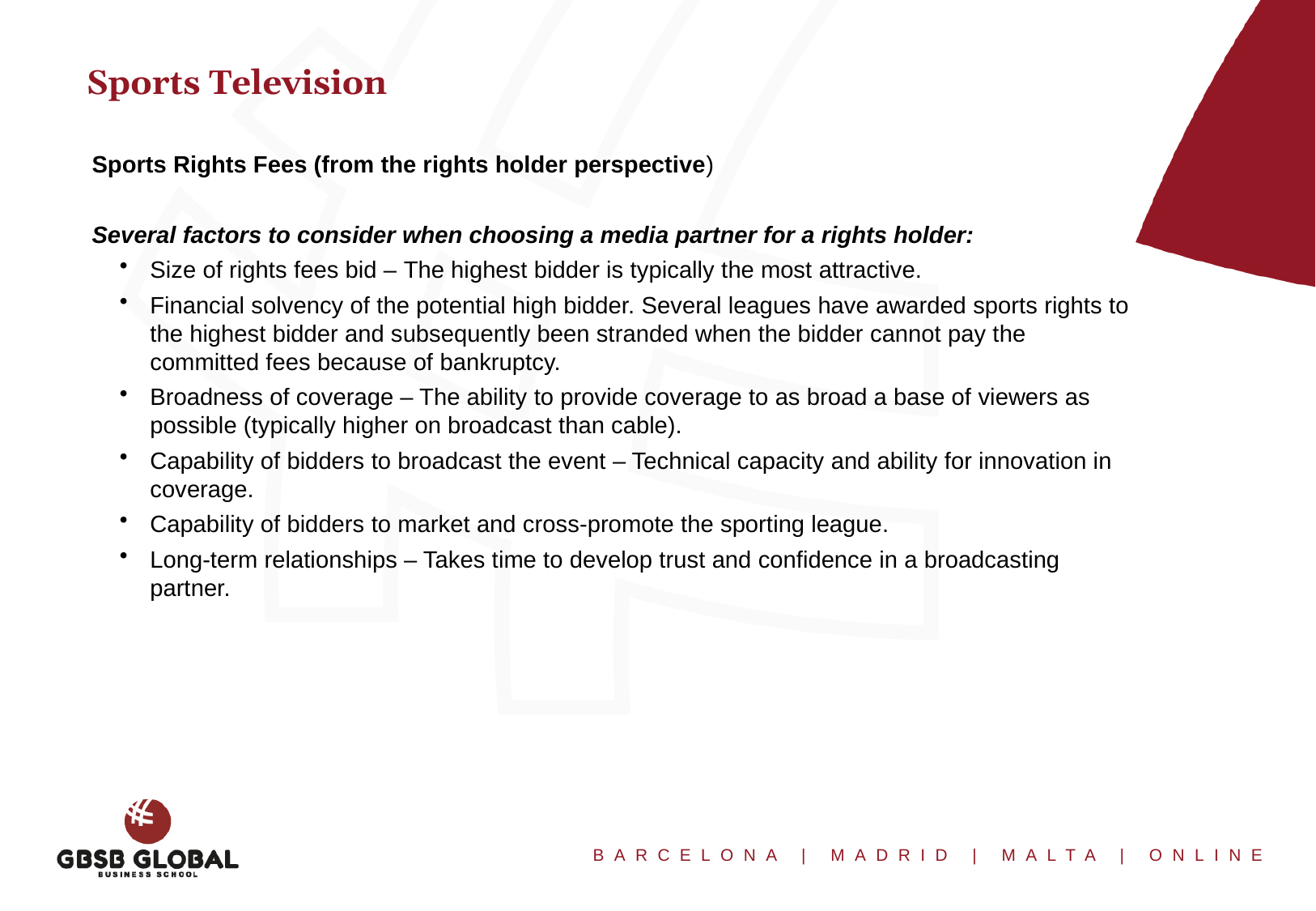

Sports Television
Sports Rights Fees (from the rights holder perspective)

Several factors to consider when choosing a media partner for a rights holder:
Size of rights fees bid – The highest bidder is typically the most attractive.
Financial solvency of the potential high bidder. Several leagues have awarded sports rights to the highest bidder and subsequently been stranded when the bidder cannot pay the committed fees because of bankruptcy.
Broadness of coverage – The ability to provide coverage to as broad a base of viewers as possible (typically higher on broadcast than cable).
Capability of bidders to broadcast the event – Technical capacity and ability for innovation in coverage.
Capability of bidders to market and cross-promote the sporting league.
Long-term relationships – Takes time to develop trust and confidence in a broadcasting partner.